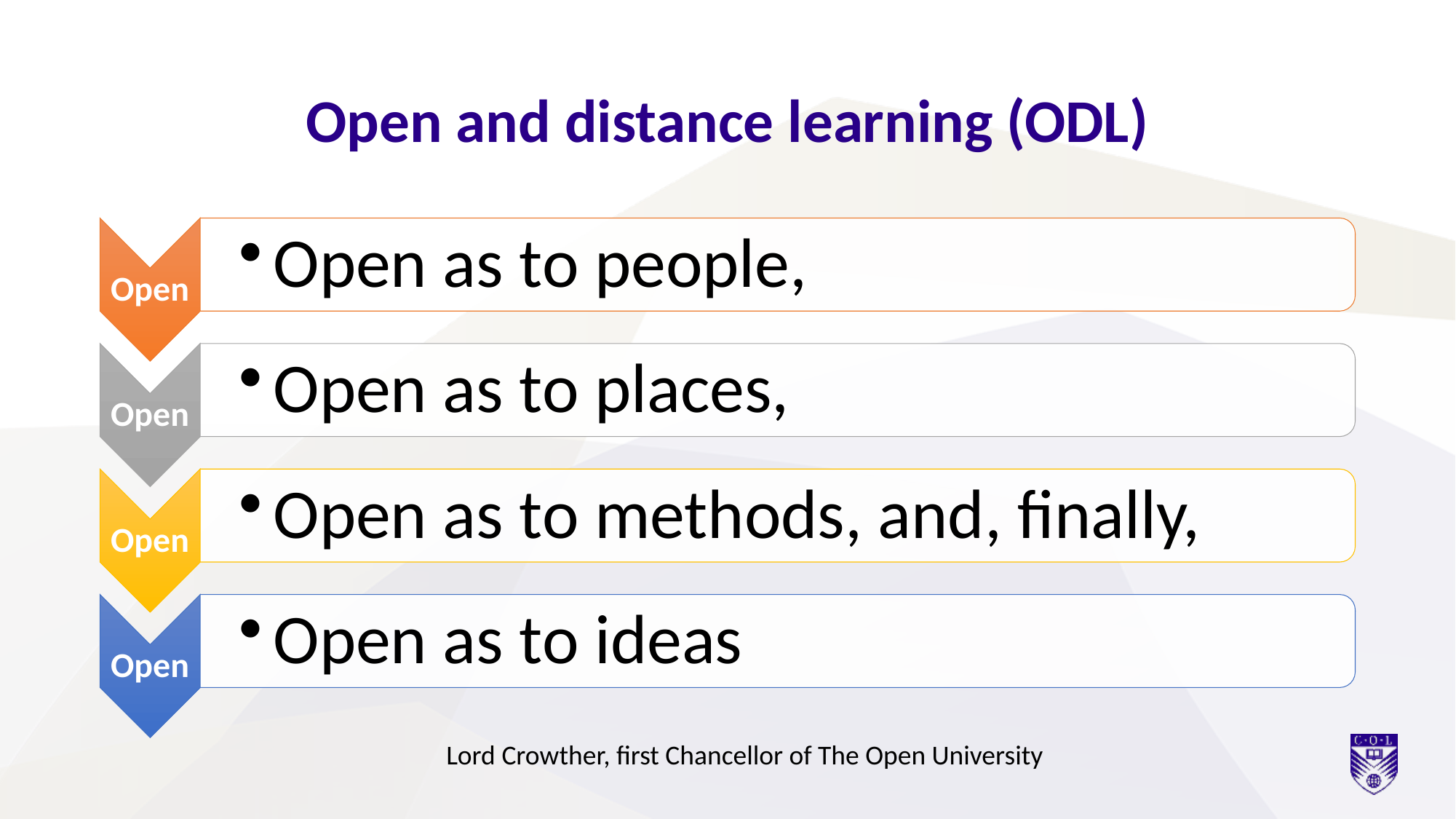

# Open and distance learning (ODL)
Open
Open as to people,
Open
Open as to places,
Open
Open as to methods, and, finally,
Open
Open as to ideas
 Lord Crowther, first Chancellor of The Open University